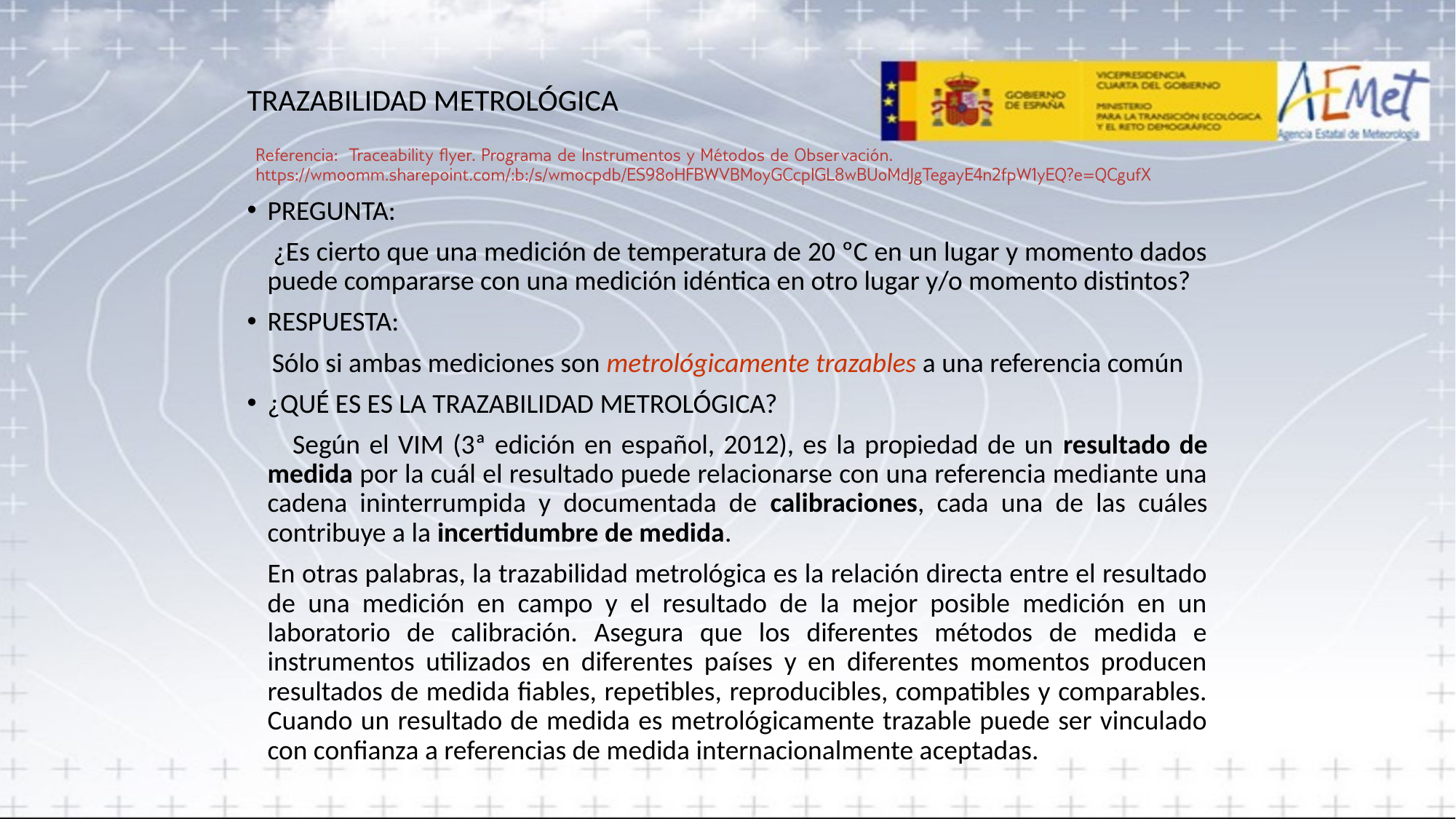

TRAZABILIDAD METROLÓGICA
Referencia:  Traceability flyer. Programa de Instrumentos y Métodos de Observación. https://wmoomm.sharepoint.com/:b:/s/wmocpdb/ES98oHFBWVBMoyGCcpIGL8wBUoMdJgTegayE4n2fpW1yEQ?e=QCgufX
PREGUNTA:
    ¿Es cierto que una medición de temperatura de 20 ºC en un lugar y momento dados puede compararse con una medición idéntica en otro lugar y/o momento distintos?
RESPUESTA:
    Sólo si ambas mediciones son metrológicamente trazables a una referencia común
¿QUÉ ES ES LA TRAZABILIDAD METROLÓGICA?
     Según el VIM (3ª edición en español, 2012), es la propiedad de un resultado de medida por la cuál el resultado puede relacionarse con una referencia mediante una cadena ininterrumpida y documentada de calibraciones, cada una de las cuáles contribuye a la incertidumbre de medida.
	En otras palabras, la trazabilidad metrológica es la relación directa entre el resultado de una medición en campo y el resultado de la mejor posible medición en un laboratorio de calibración. Asegura que los diferentes métodos de medida e instrumentos utilizados en diferentes países y en diferentes momentos producen resultados de medida fiables, repetibles, reproducibles, compatibles y comparables. Cuando un resultado de medida es metrológicamente trazable puede ser vinculado con confianza a referencias de medida internacionalmente aceptadas.